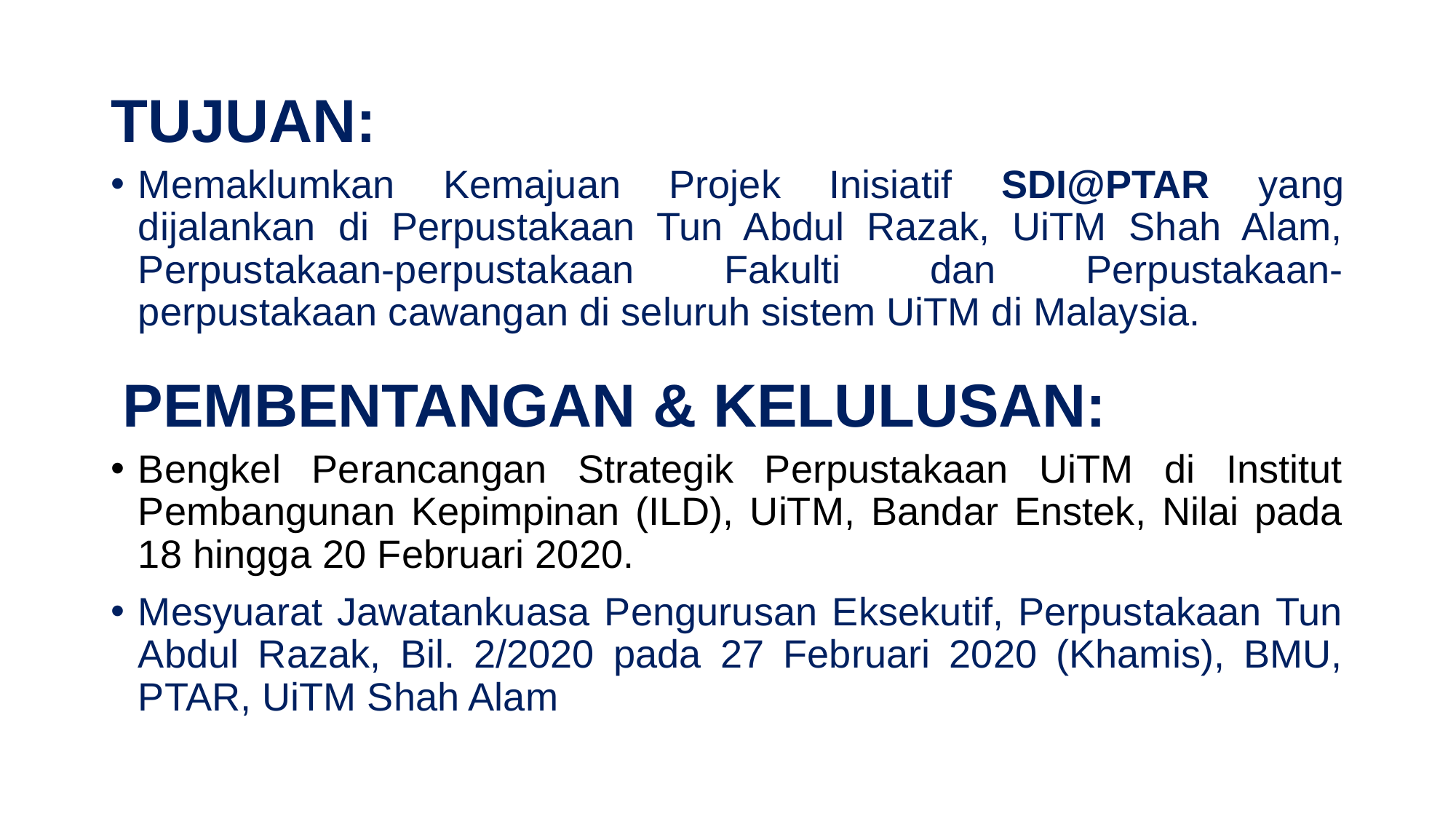

# TUJUAN:
Memaklumkan Kemajuan Projek Inisiatif SDI@PTAR yang dijalankan di Perpustakaan Tun Abdul Razak, UiTM Shah Alam, Perpustakaan-perpustakaan Fakulti dan Perpustakaan-perpustakaan cawangan di seluruh sistem UiTM di Malaysia.

PEMBENTANGAN & KELULUSAN:
Bengkel Perancangan Strategik Perpustakaan UiTM di Institut Pembangunan Kepimpinan (ILD), UiTM, Bandar Enstek, Nilai pada 18 hingga 20 Februari 2020.
Mesyuarat Jawatankuasa Pengurusan Eksekutif, Perpustakaan Tun Abdul Razak, Bil. 2/2020 pada 27 Februari 2020 (Khamis), BMU, PTAR, UiTM Shah Alam